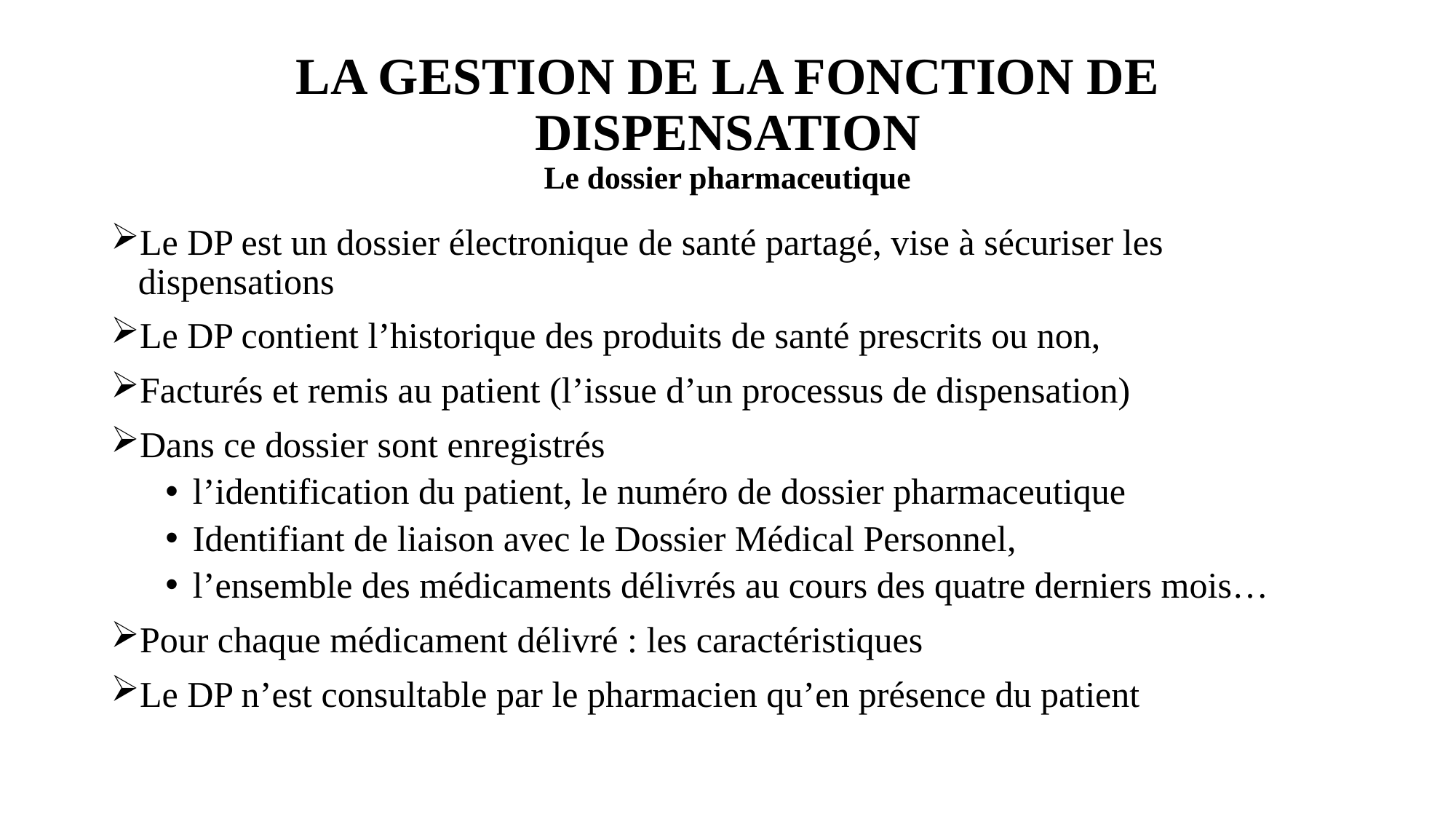

# LA GESTION DE LA FONCTION DE DISPENSATION Le dossier pharmaceutique
Le DP est un dossier électronique de santé partagé, vise à sécuriser les dispensations
Le DP contient l’historique des produits de santé prescrits ou non,
Facturés et remis au patient (l’issue d’un processus de dispensation)
Dans ce dossier sont enregistrés
l’identification du patient, le numéro de dossier pharmaceutique
Identifiant de liaison avec le Dossier Médical Personnel,
l’ensemble des médicaments délivrés au cours des quatre derniers mois…
Pour chaque médicament délivré : les caractéristiques
Le DP n’est consultable par le pharmacien qu’en présence du patient